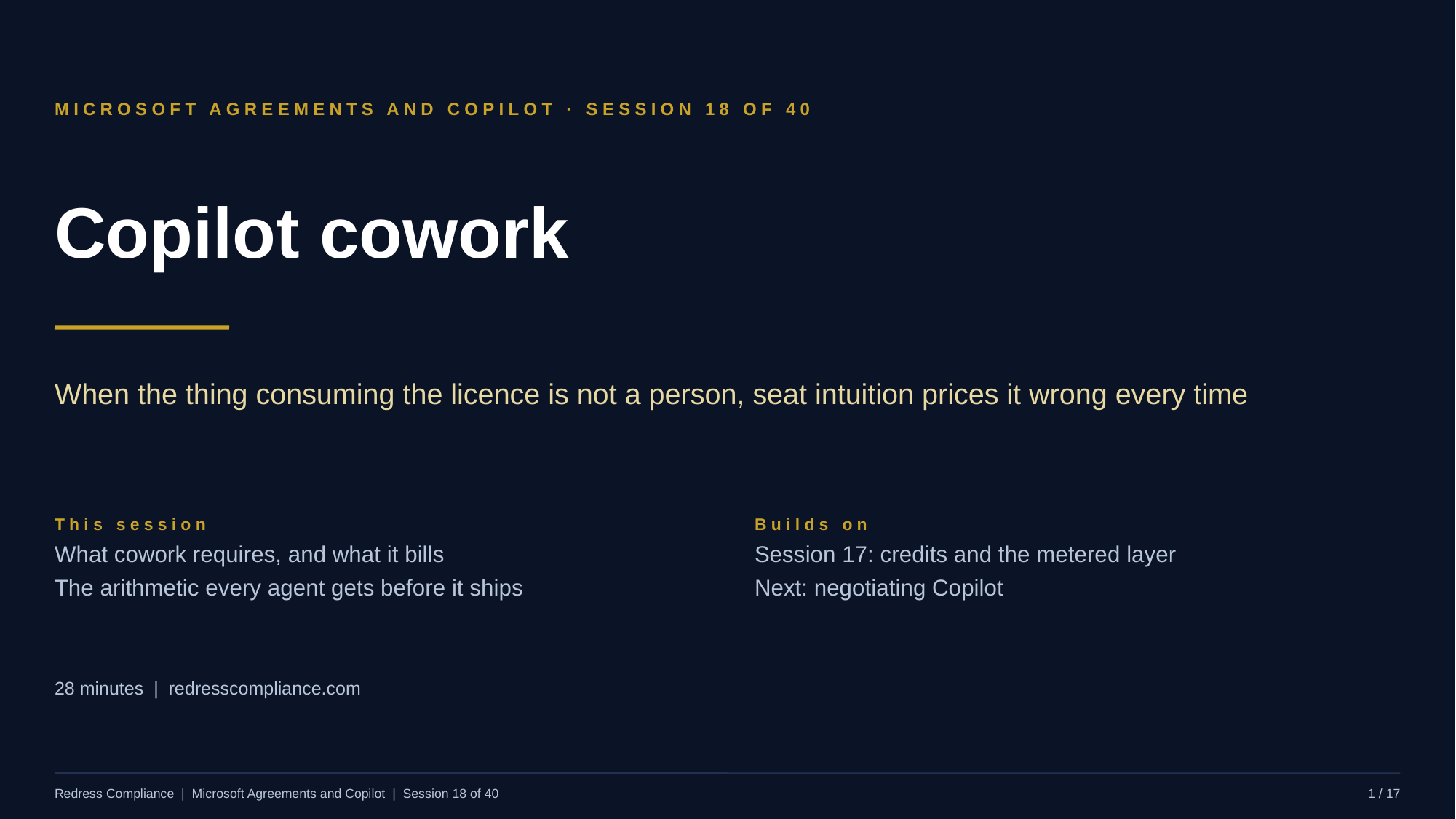

MICROSOFT AGREEMENTS AND COPILOT · SESSION 18 OF 40
Copilot cowork

When the thing consuming the licence is not a person, seat intuition prices it wrong every time
This session
What cowork requires, and what it bills
The arithmetic every agent gets before it ships
Builds on
Session 17: credits and the metered layer
Next: negotiating Copilot
28 minutes  |  redresscompliance.com

Redress Compliance  |  Microsoft Agreements and Copilot  |  Session 18 of 40
1 / 17